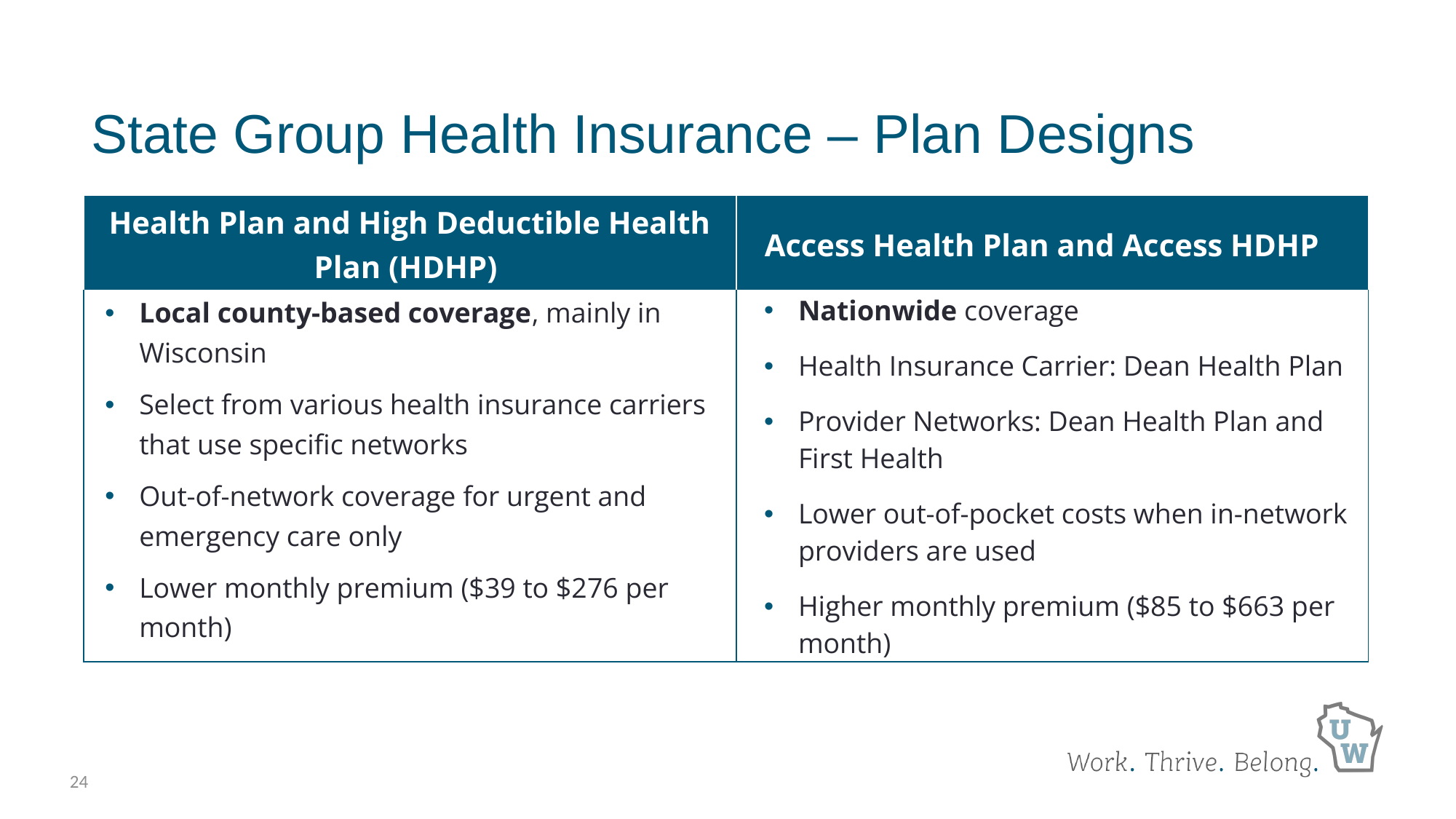

# State Group Health Insurance – Plan Designs
| Health Plan and High Deductible Health Plan (HDHP) | Access Health Plan and Access HDHP |
| --- | --- |
| Local county-based coverage, mainly in Wisconsin Select from various health insurance carriers that use specific networks Out-of-network coverage for urgent and emergency care only Lower monthly premium ($39 to $276 per month) | Nationwide coverage Health Insurance Carrier: Dean Health Plan Provider Networks: Dean Health Plan and First Health Lower out-of-pocket costs when in-network providers are used Higher monthly premium ($85 to $663 per month) |
24